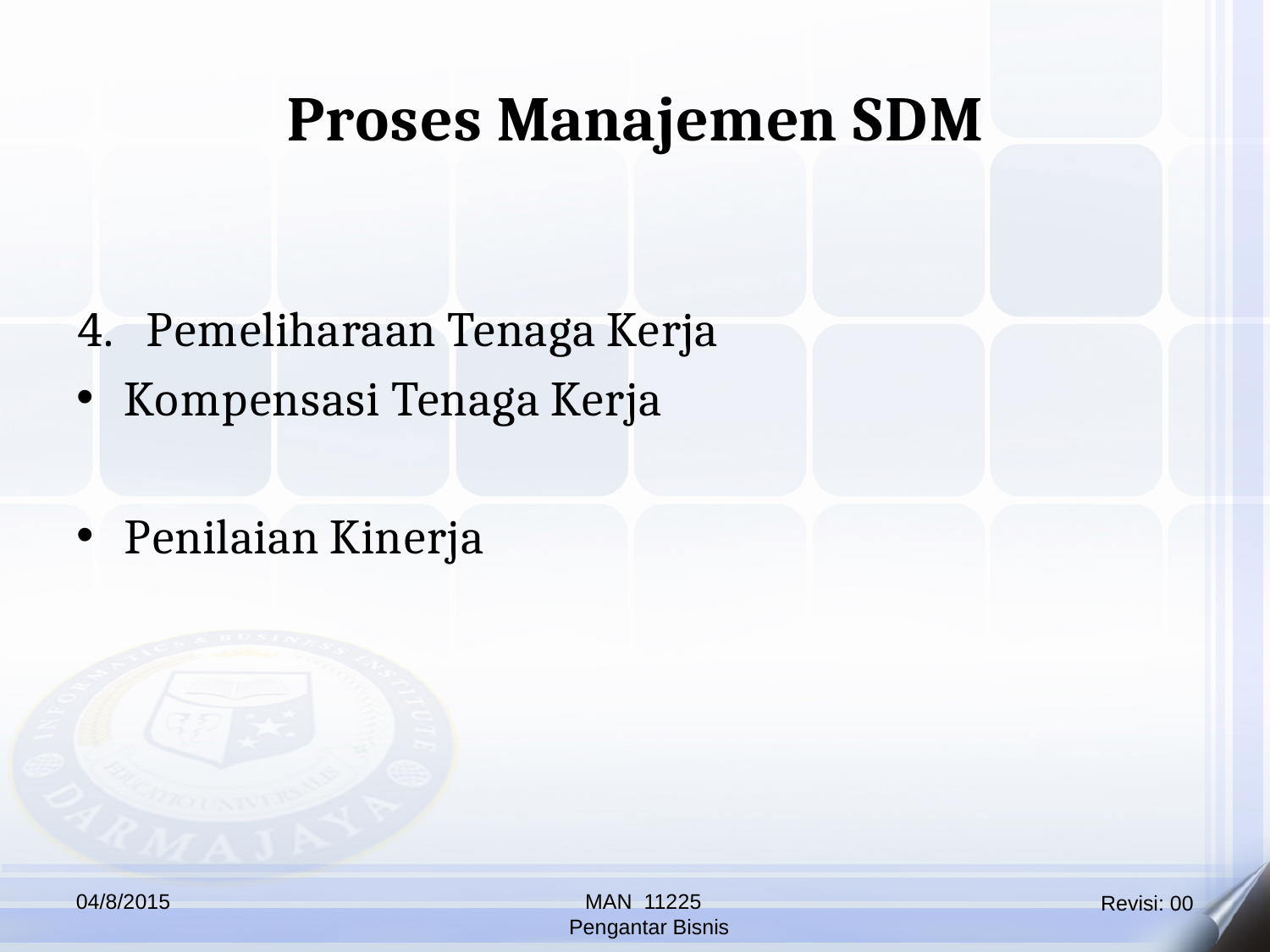

Proses Manajemen SDM

4.   Pemeliharaan Tenaga Kerja
Kompensasi Tenaga Kerja

Penilaian Kinerja

04/8/2015
MAN  11225
 Pengantar Bisnis